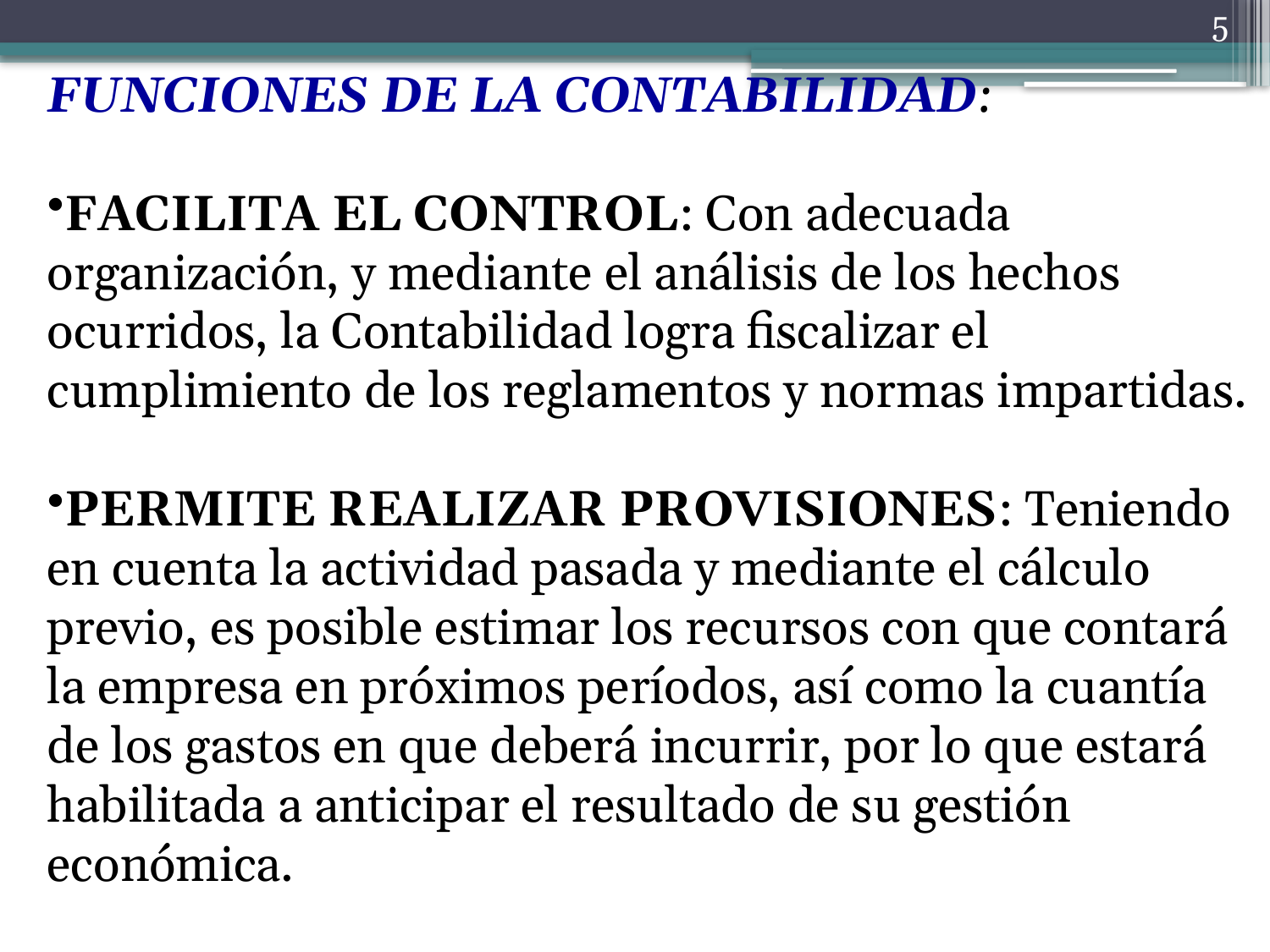

FUNCIONES DE LA CONTABILIDAD:

FACILITA EL CONTROL: Con adecuada organización, y mediante el análisis de los hechos ocurridos, la Contabilidad logra fiscalizar el cumplimiento de los reglamentos y normas impartidas.

PERMITE REALIZAR PROVISIONES: Teniendo en cuenta la actividad pasada y mediante el cálculo previo, es posible estimar los recursos con que contará la empresa en próximos períodos, así como la cuantía de los gastos en que deberá incurrir, por lo que estará habilitada a anticipar el resultado de su gestión económica.
5